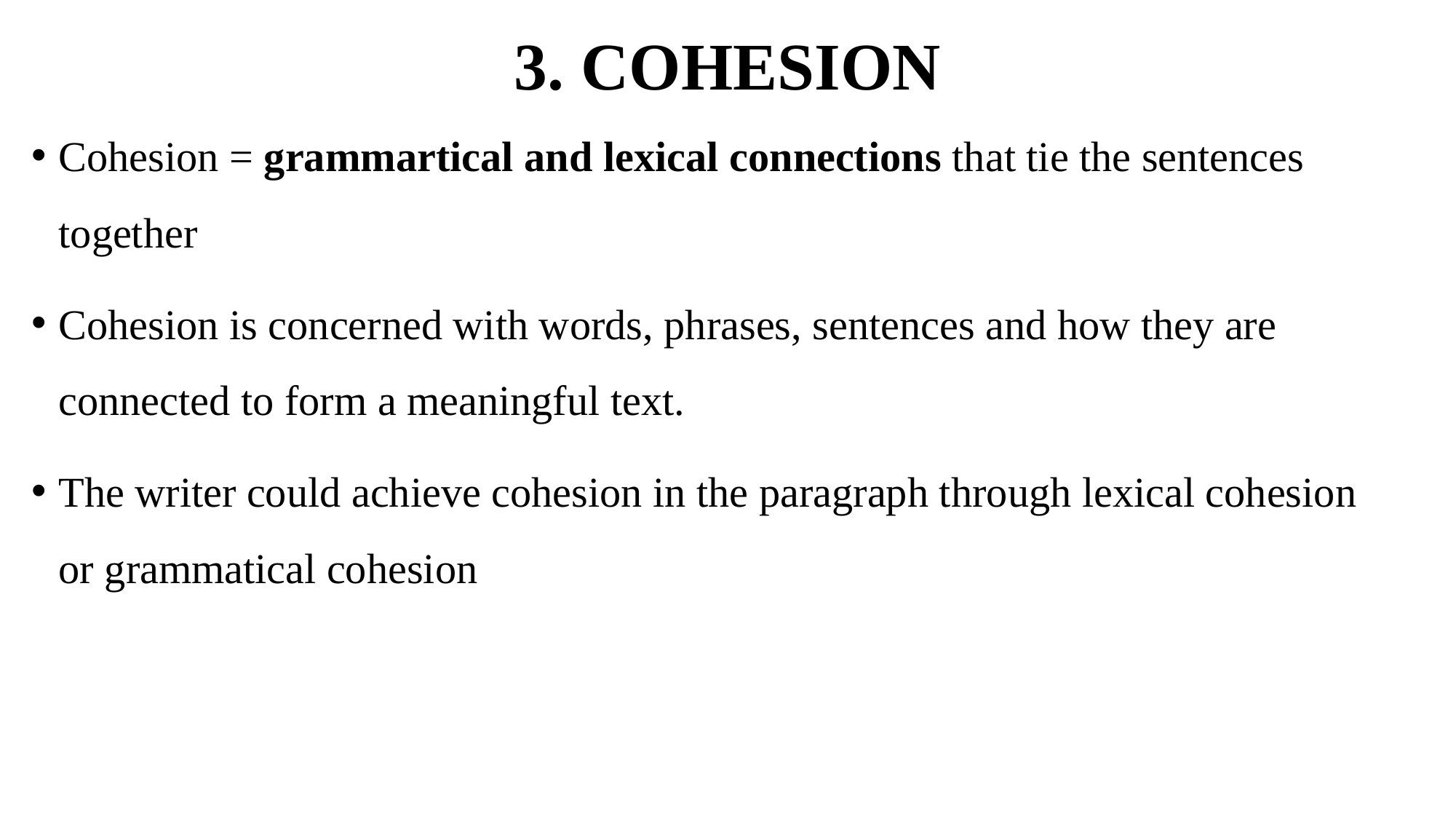

# 3. COHESION
Cohesion = grammartical and lexical connections that tie the sentences together
Cohesion is concerned with words, phrases, sentences and how they are connected to form a meaningful text.
The writer could achieve cohesion in the paragraph through lexical cohesion or grammatical cohesion